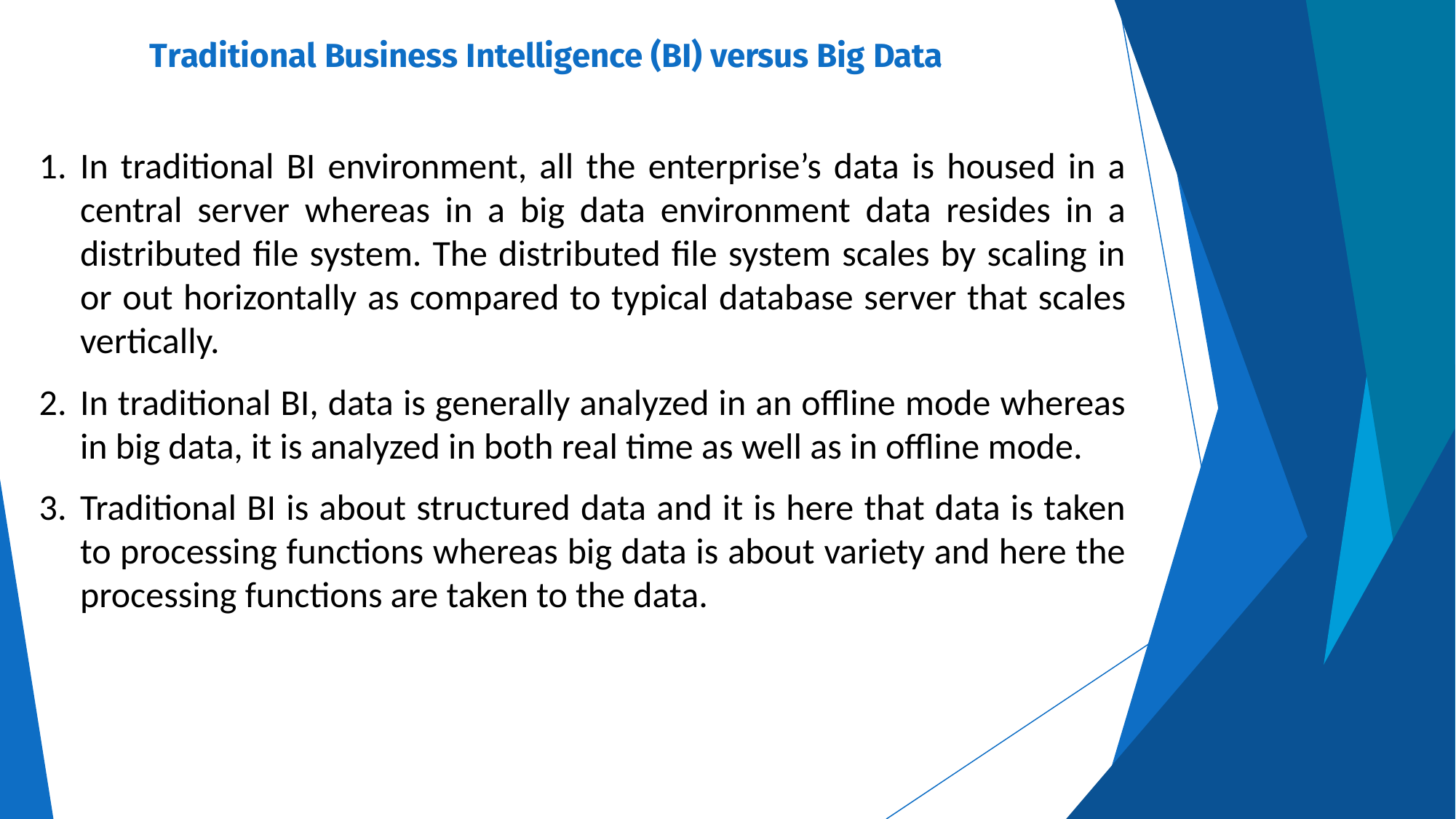

# Traditional Business Intelligence (BI) versus Big Data
In traditional BI environment, all the enterprise’s data is housed in a central server whereas in a big data environment data resides in a distributed file system. The distributed file system scales by scaling in or out horizontally as compared to typical database server that scales vertically.
In traditional BI, data is generally analyzed in an offline mode whereas in big data, it is analyzed in both real time as well as in offline mode.
Traditional BI is about structured data and it is here that data is taken to processing functions whereas big data is about variety and here the processing functions are taken to the data.